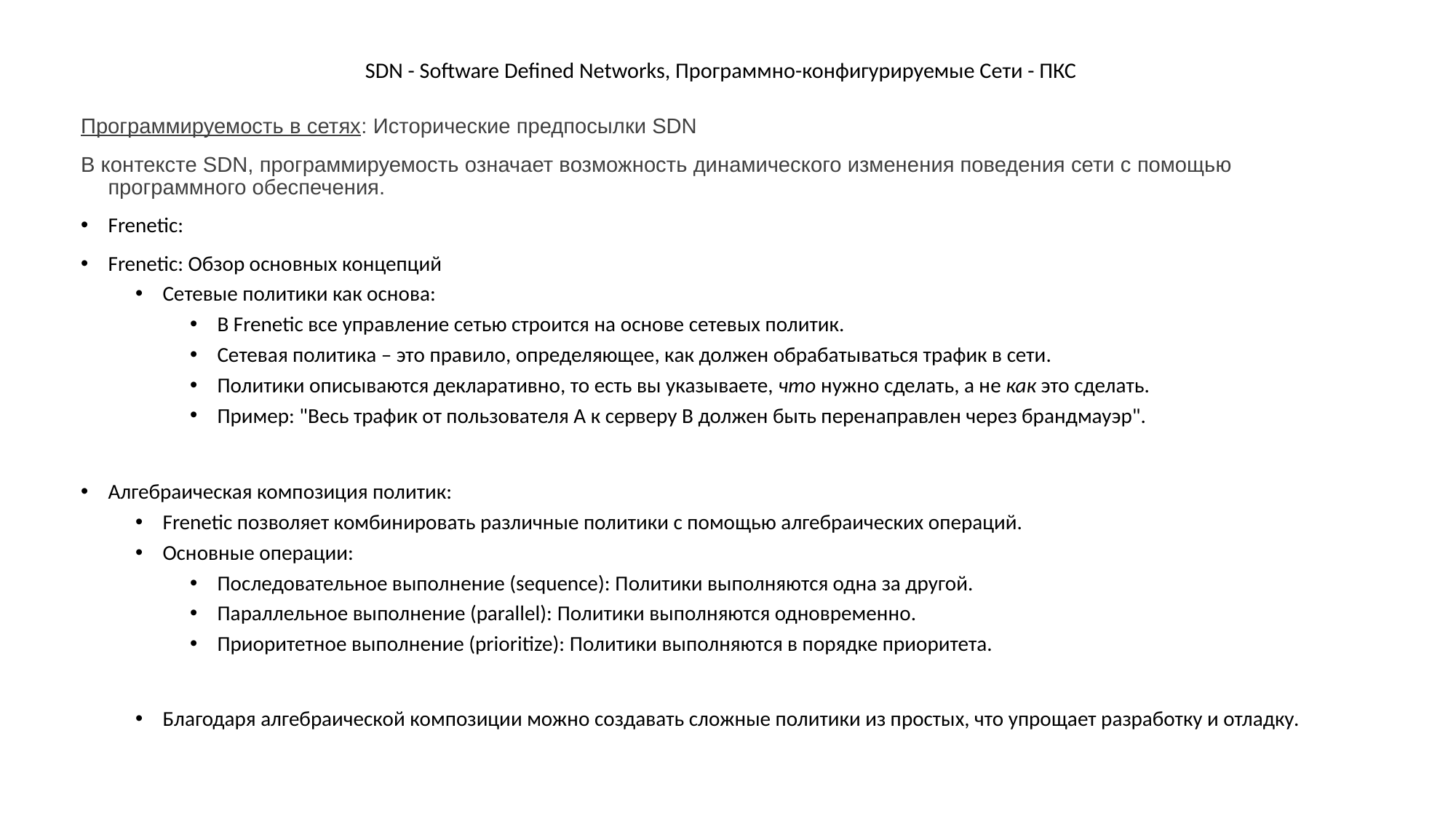

# SDN - Software Defined Networks, Программно-конфигурируемые Сети - ПКС

Программируемость в сетях: Исторические предпосылки SDN
В контексте SDN, программируемость означает возможность динамического изменения поведения сети с помощью программного обеспечения.
Frenetic:
Frenetic: Обзор основных концепций
Сетевые политики как основа:
В Frenetic все управление сетью строится на основе сетевых политик.
Сетевая политика – это правило, определяющее, как должен обрабатываться трафик в сети.
Политики описываются декларативно, то есть вы указываете, что нужно сделать, а не как это сделать.
Пример: "Весь трафик от пользователя A к серверу B должен быть перенаправлен через брандмауэр".

Алгебраическая композиция политик:
Frenetic позволяет комбинировать различные политики с помощью алгебраических операций.
Основные операции:
Последовательное выполнение (sequence): Политики выполняются одна за другой.
Параллельное выполнение (parallel): Политики выполняются одновременно.
Приоритетное выполнение (prioritize): Политики выполняются в порядке приоритета.

Благодаря алгебраической композиции можно создавать сложные политики из простых, что упрощает разработку и отладку.